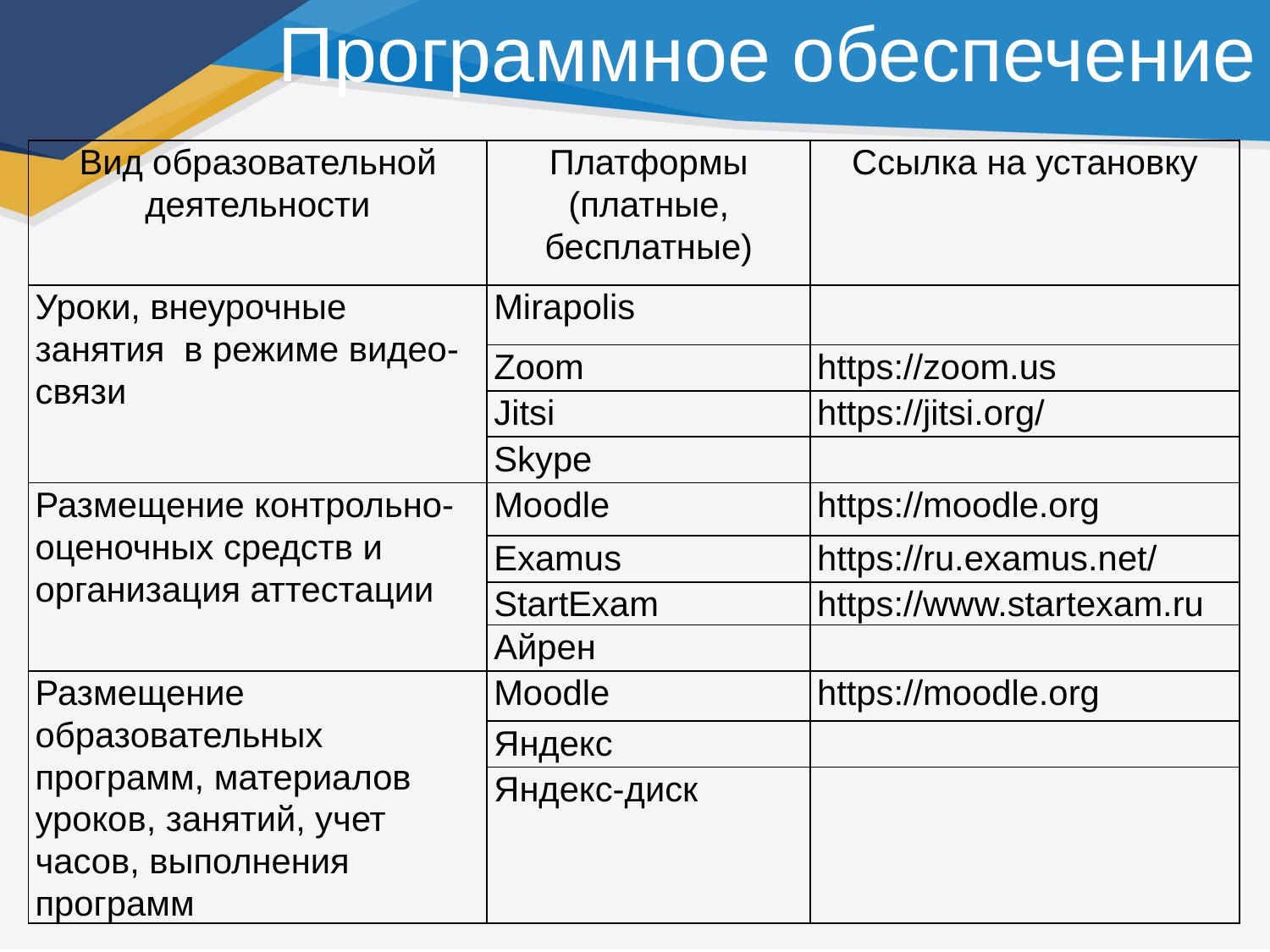

# Программное обеспечение
| Вид образовательной деятельности | Платформы (платные, бесплатные) | Ссылка на установку |
| --- | --- | --- |
| Уроки, внеурочные занятия в режиме видео-связи | Mirapolis |  |
|  | Zoom | https://zoom.us |
|  | Jitsi | https://jitsi.org/ |
|  | Skype |  |
| Размещение контрольно-оценочных средств и организация аттестации | Moodle | https://moodle.org |
|  | Examus | https://ru.examus.net/ |
|  | StartExam | https://www.startexam.ru |
|  | Айрен |  |
| Размещение образовательных программ, материалов уроков, занятий, учет часов, выполнения программ | Moodlе | https://moodle.org |
|  | Яндекс |  |
|  | Яндекс-диск |  |